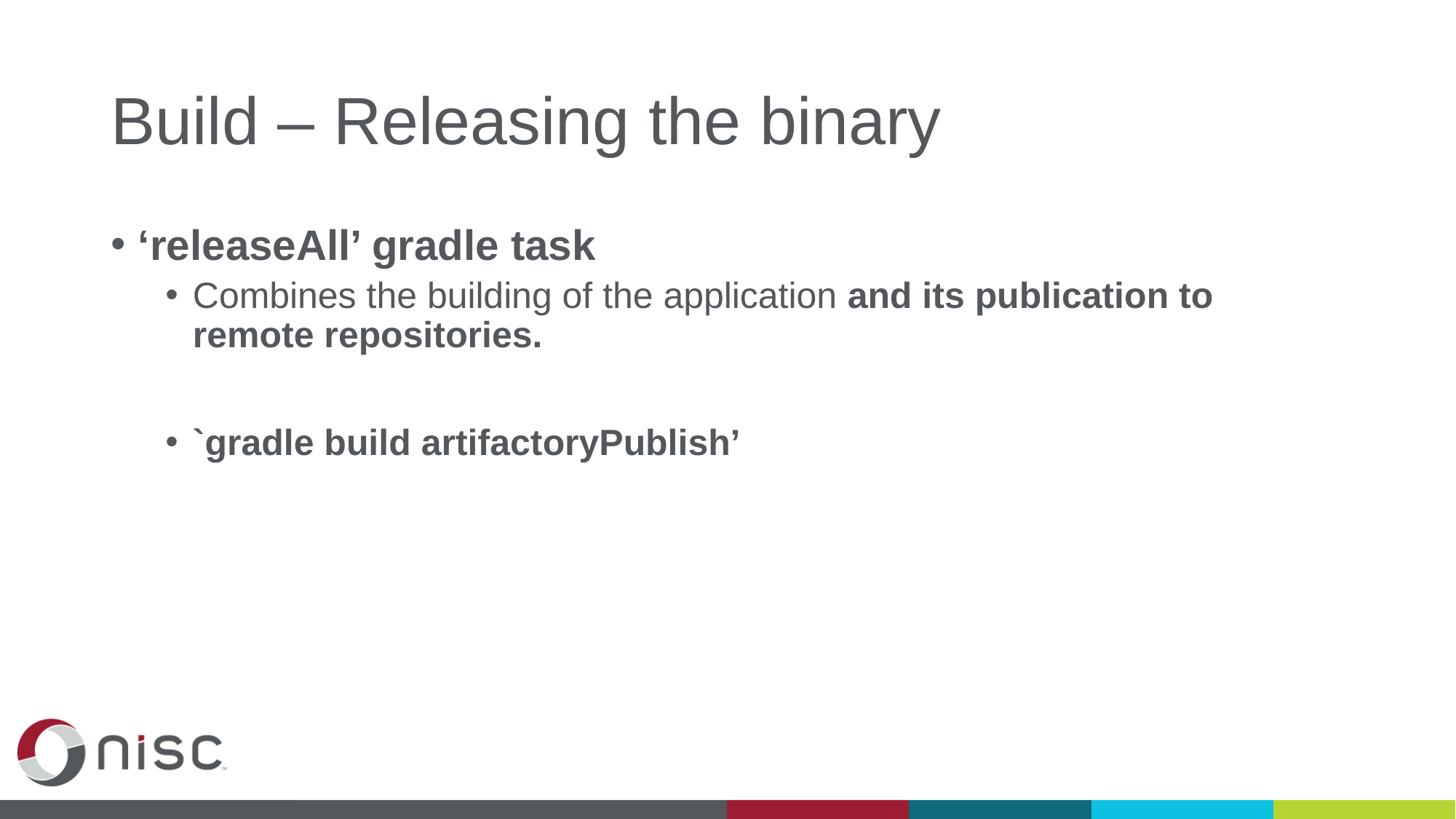

# Build – Releasing the binary
‘releaseAll’ gradle task
Combines the building of the application and its publication to remote repositories.

`gradle build artifactoryPublish’